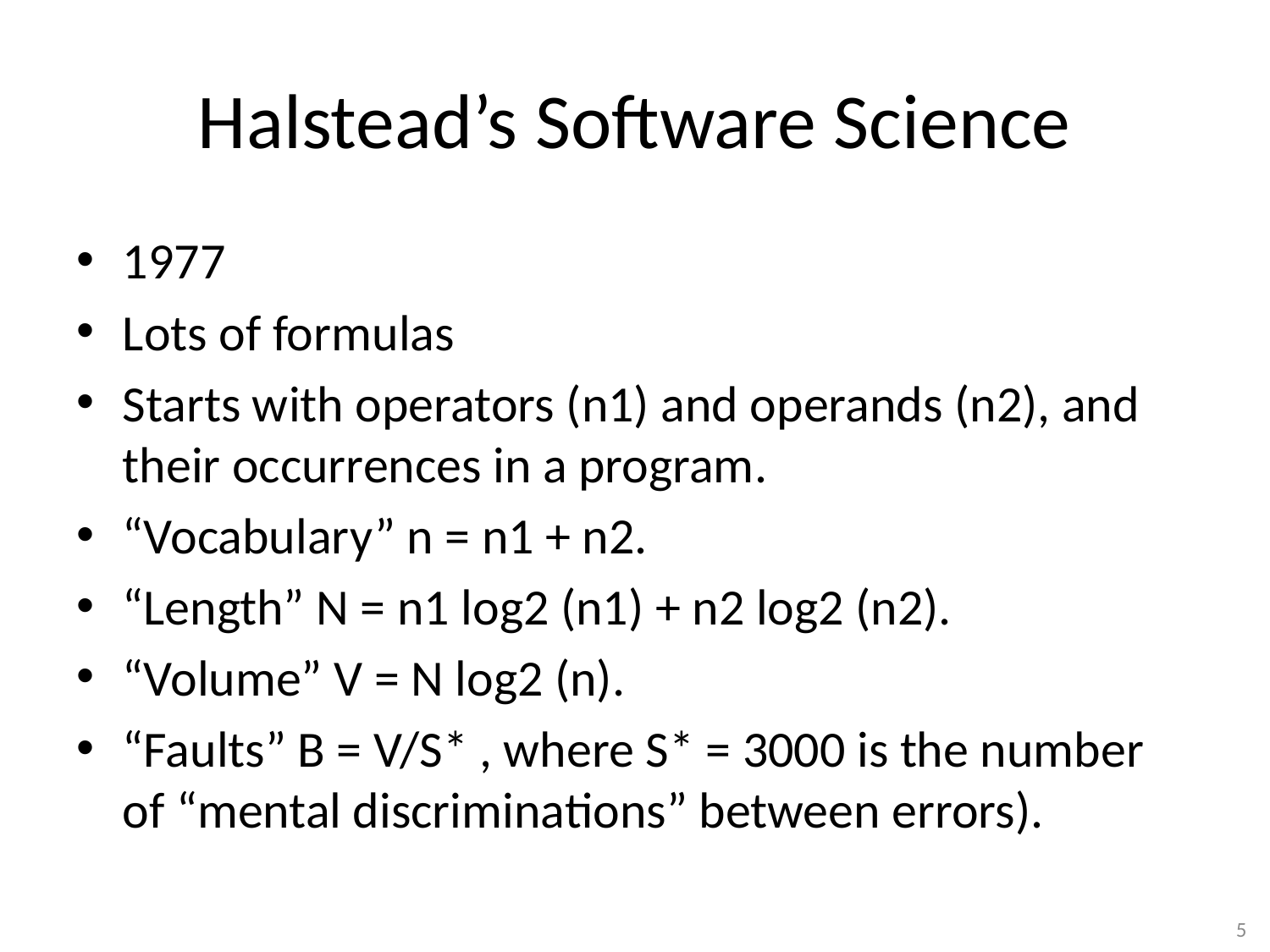

# Halstead’s Software Science
1977
Lots of formulas
Starts with operators (n1) and operands (n2), and their occurrences in a program.
“Vocabulary” n = n1 + n2.
“Length” N = n1 log2 (n1) + n2 log2 (n2).
“Volume” V = N log2 (n).
“Faults” B = V/S* , where S* = 3000 is the number of “mental discriminations” between errors).